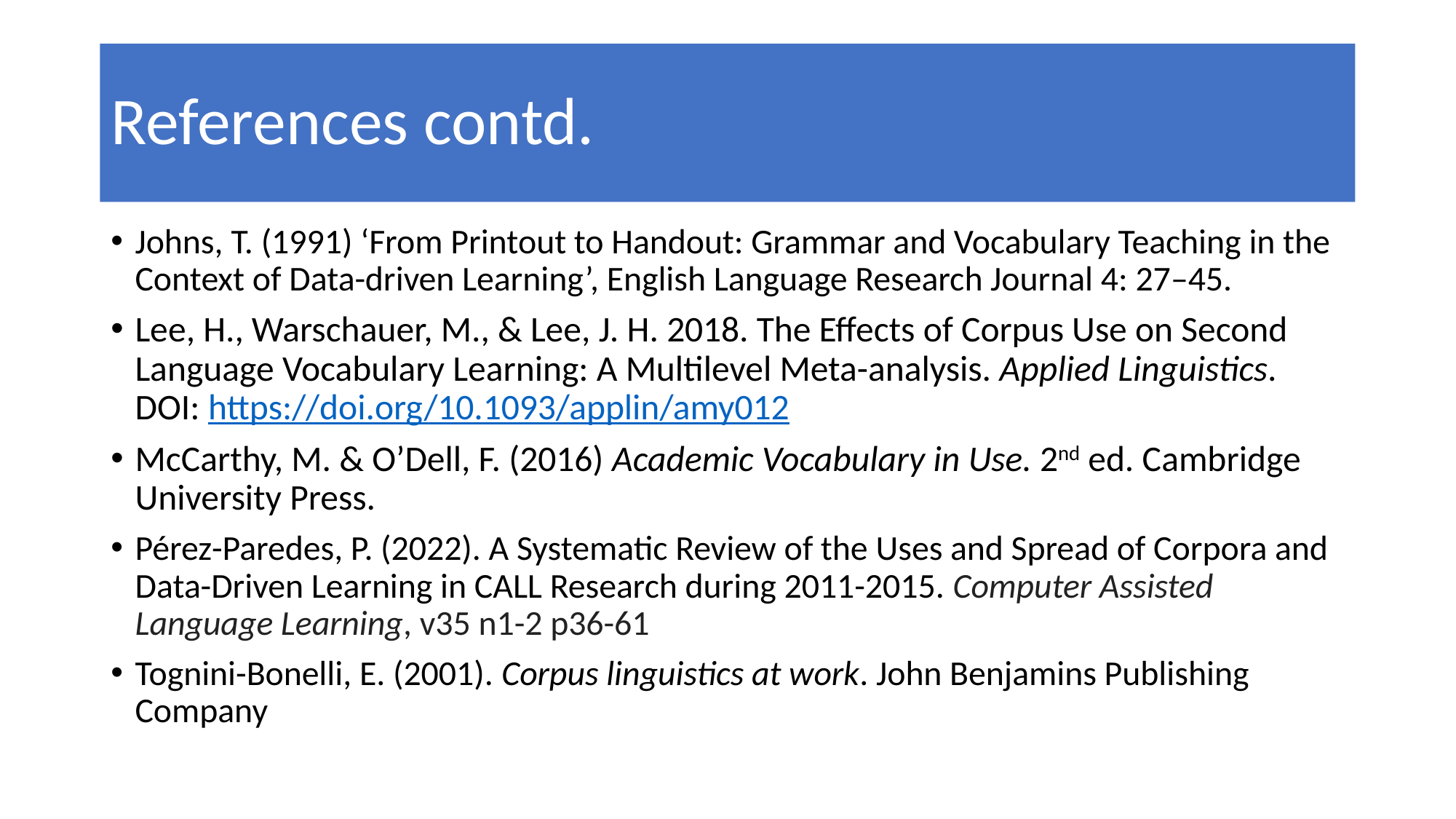

# References contd.
Johns, T. (1991) ‘From Printout to Handout: Grammar and Vocabulary Teaching in the Context of Data-driven Learning’, English Language Research Journal 4: 27–45.
Lee, H., Warschauer, M., & Lee, J. H. 2018. The Effects of Corpus Use on Second Language Vocabulary Learning: A Multilevel Meta-analysis. Applied Linguistics. DOI: https://doi.org/10.1093/applin/amy012
McCarthy, M. & O’Dell, F. (2016) Academic Vocabulary in Use. 2nd ed. Cambridge University Press.
Pérez-Paredes, P. (2022). A Systematic Review of the Uses and Spread of Corpora and Data-Driven Learning in CALL Research during 2011-2015. Computer Assisted Language Learning, v35 n1-2 p36-61
Tognini-Bonelli, E. (2001). Corpus linguistics at work. John Benjamins Publishing Company